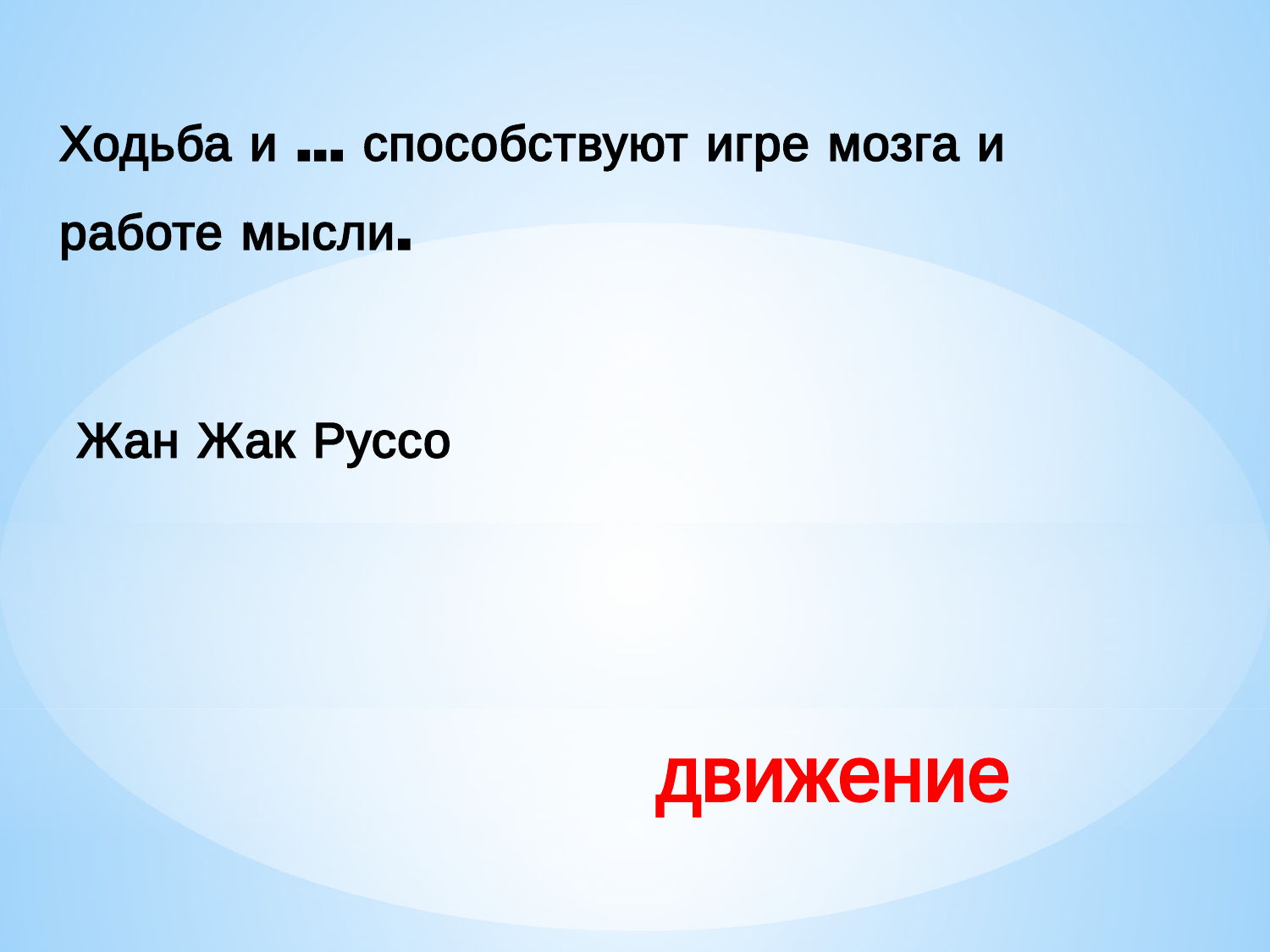

Ходьба и … способствуют игре мозга и работе мысли.

 Жан Жак Руссо
движение